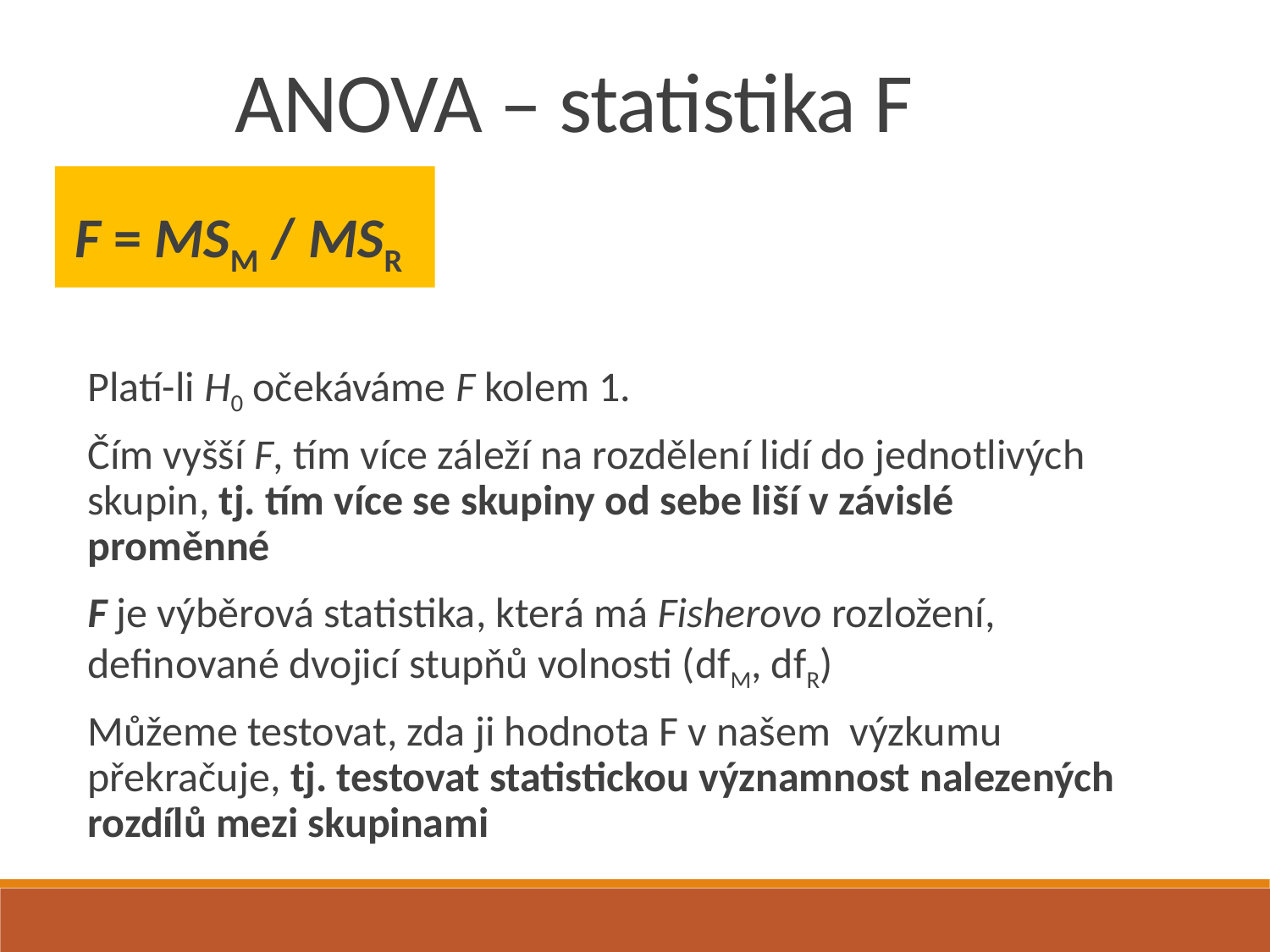

ANOVA – statistika F

F = MSM / MSR

Platí-li H0 očekáváme F kolem 1.
Čím vyšší F, tím více záleží na rozdělení lidí do jednotlivých skupin, tj. tím více se skupiny od sebe liší v závislé proměnné
F je výběrová statistika, která má Fisherovo rozložení, definované dvojicí stupňů volnosti (dfM, dfR)
Můžeme testovat, zda ji hodnota F v našem  výzkumu překračuje, tj. testovat statistickou významnost nalezených rozdílů mezi skupinami